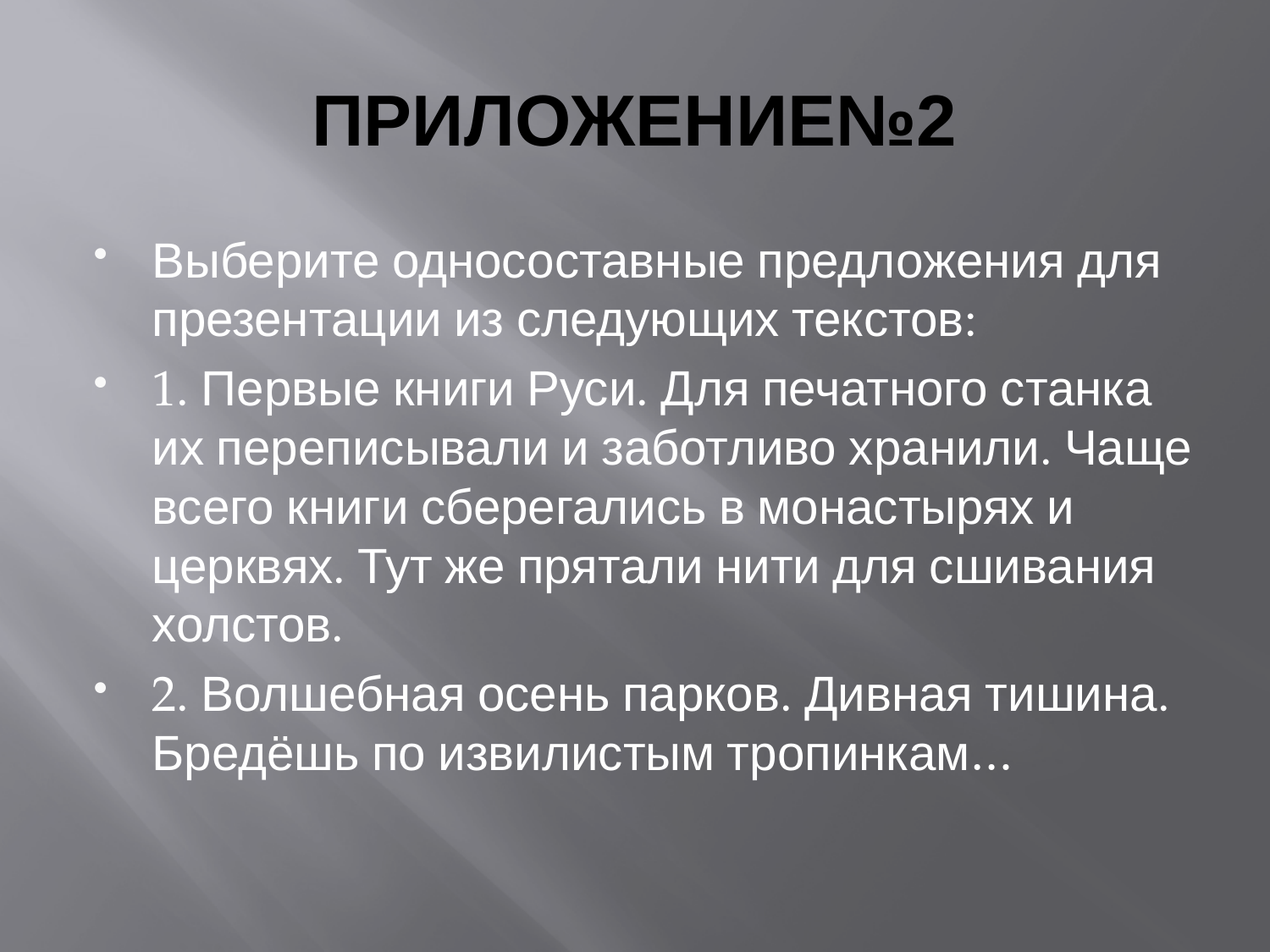

# ПРИЛОЖЕНИЕ№2
Выберите односоставные предложения для презентации из следующих текстов:
1. Первые книги Руси. Для печатного станка их переписывали и заботливо хранили. Чаще всего книги сберегались в монастырях и церквях. Тут же прятали нити для сшивания холстов.
2. Волшебная осень парков. Дивная тишина. Бредёшь по извилистым тропинкам…